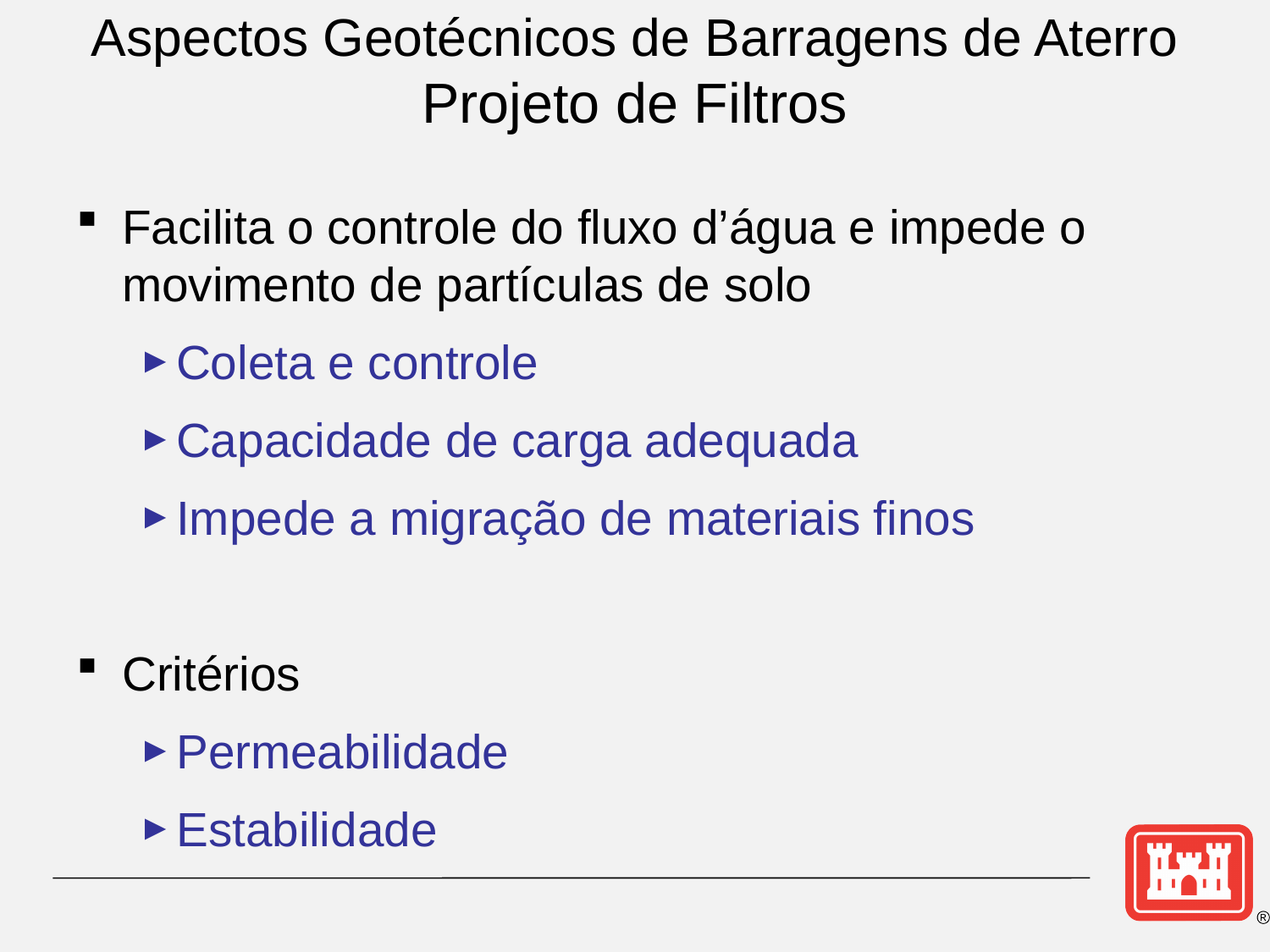

Aspectos Geotécnicos de Barragens de Aterro
Projeto de Filtros
Facilita o controle do fluxo d’água e impede o movimento de partículas de solo
Coleta e controle
Capacidade de carga adequada
Impede a migração de materiais finos

Critérios
Permeabilidade
Estabilidade